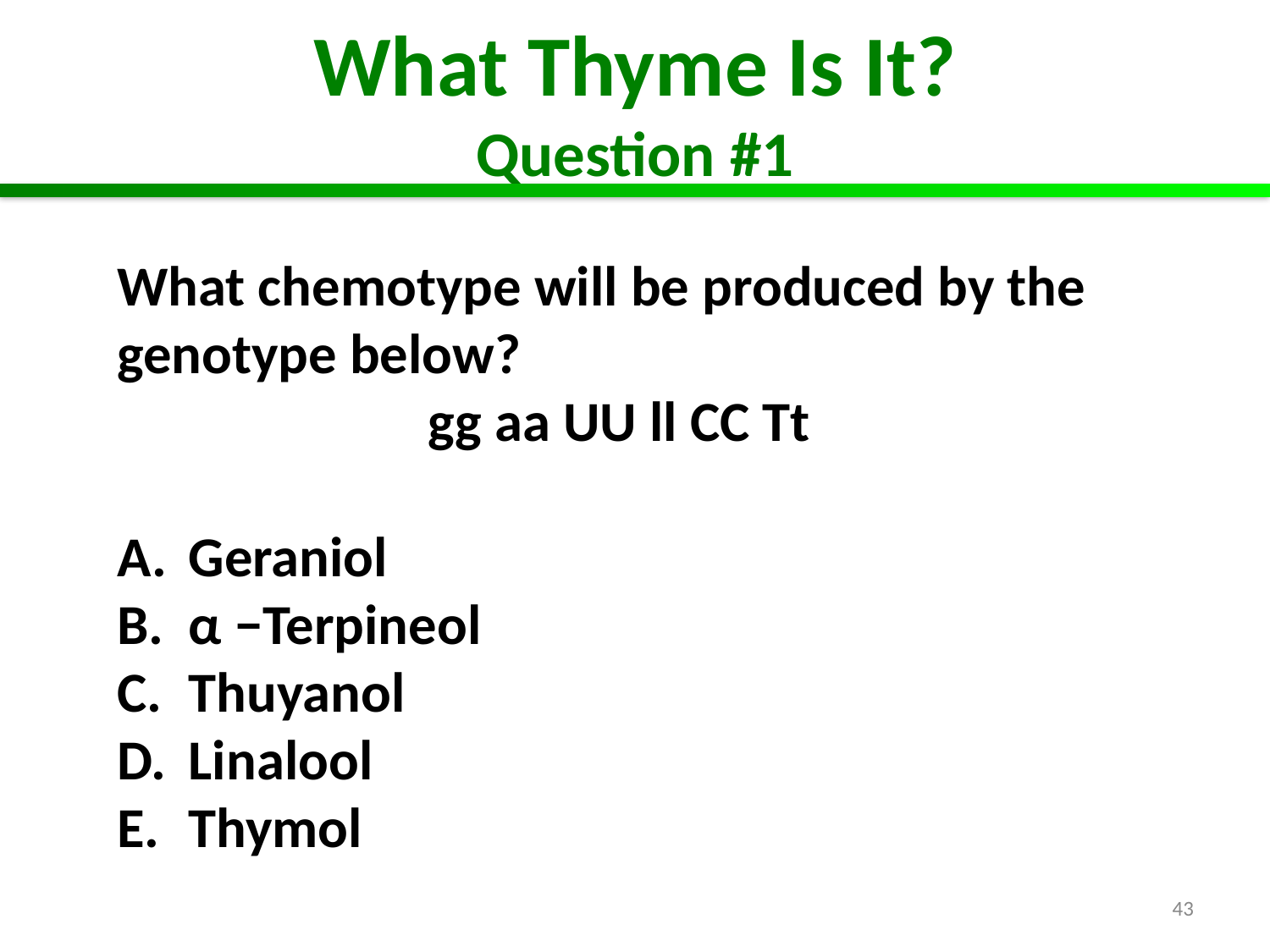

# What Thyme Is It? Question #1

What chemotype will be produced by the genotype below?
 gg aa UU ll CC Tt

Geraniol
α −Terpineol
Thuyanol
Linalool
Thymol

43